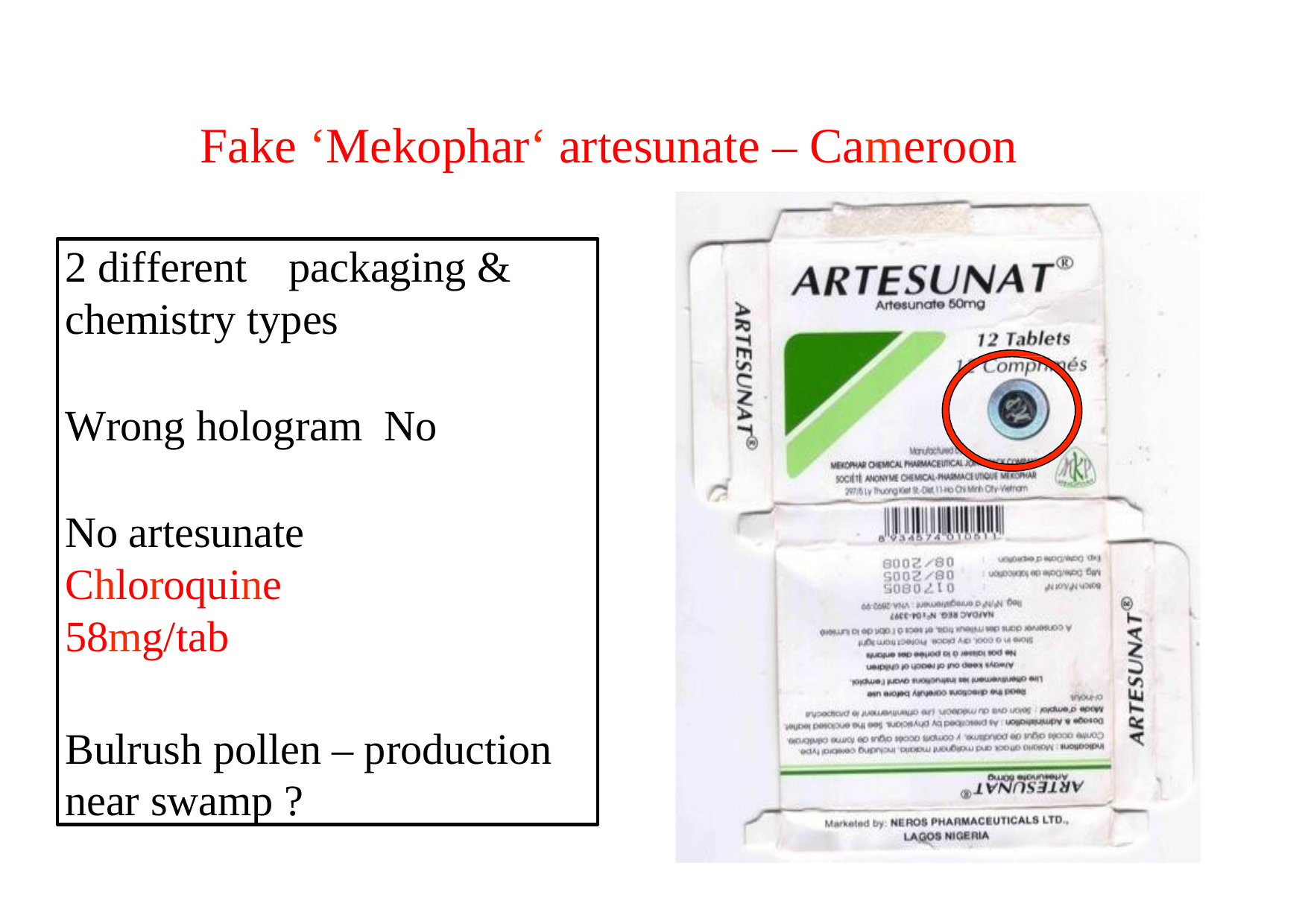

# Fake ‘Mekophar‘ artesunate – Cameroon

2 different	packaging & chemistry types
Wrong hologram  No
No artesunate
Chloroquine 58mg/tab

Bulrush pollen – production near swamp ?